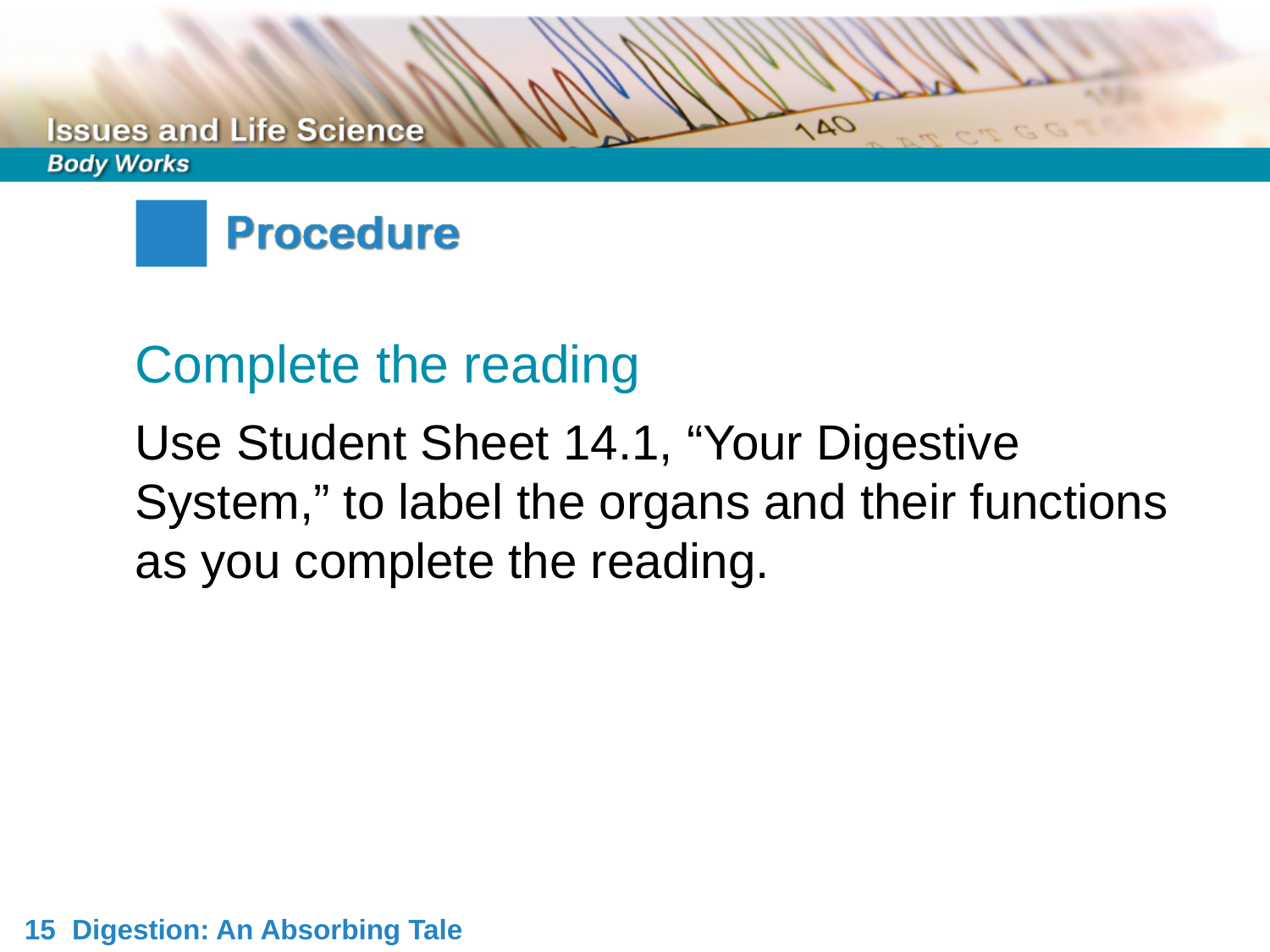

Complete the reading
Use Student Sheet 14.1, “Your Digestive System,” to label the organs and their functions as you complete the reading.